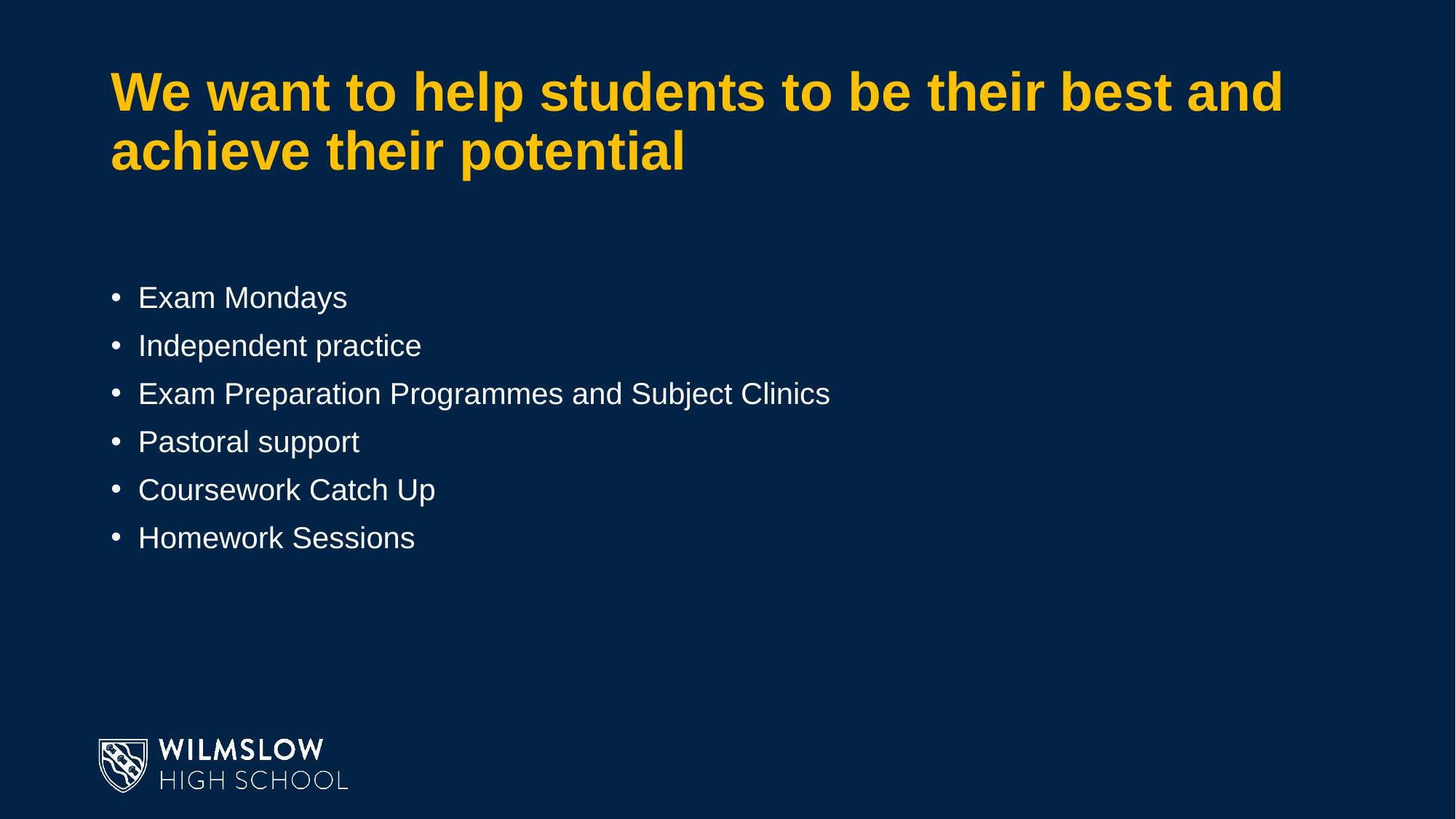

# We want to help students to be their best and achieve their potential

Exam Mondays
Independent practice
Exam Preparation Programmes and Subject Clinics
Pastoral support
Coursework Catch Up
Homework Sessions